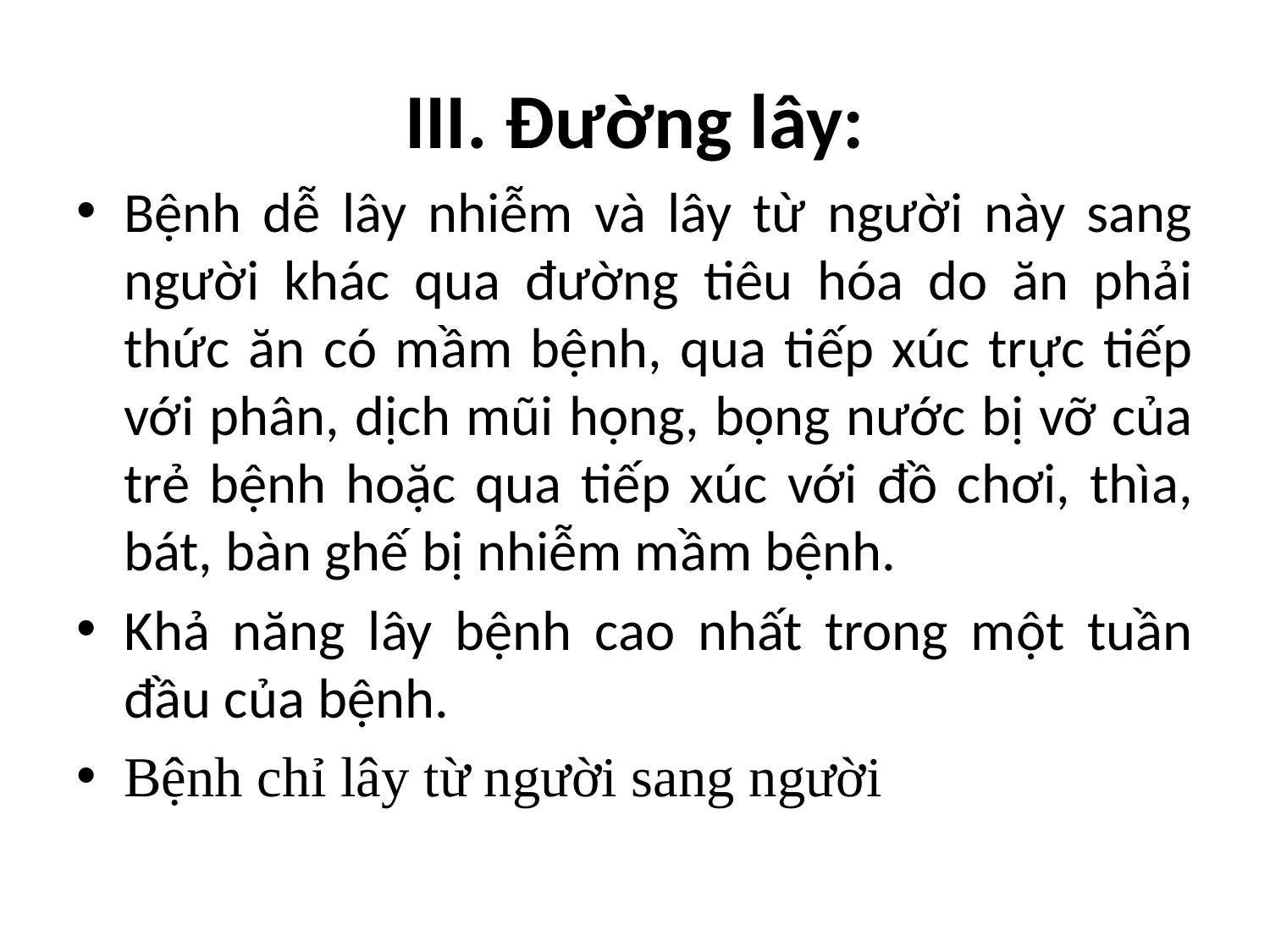

# III. Đường lây:
Bệnh dễ lây nhiễm và lây từ người này sang người khác qua đường tiêu hóa do ăn phải thức ăn có mầm bệnh, qua tiếp xúc trực tiếp với phân, dịch mũi họng, bọng nước bị vỡ của trẻ bệnh hoặc qua tiếp xúc với đồ chơi, thìa, bát, bàn ghế bị nhiễm mầm bệnh.
Khả năng lây bệnh cao nhất trong một tuần đầu của bệnh.
Bệnh chỉ lây từ người sang người